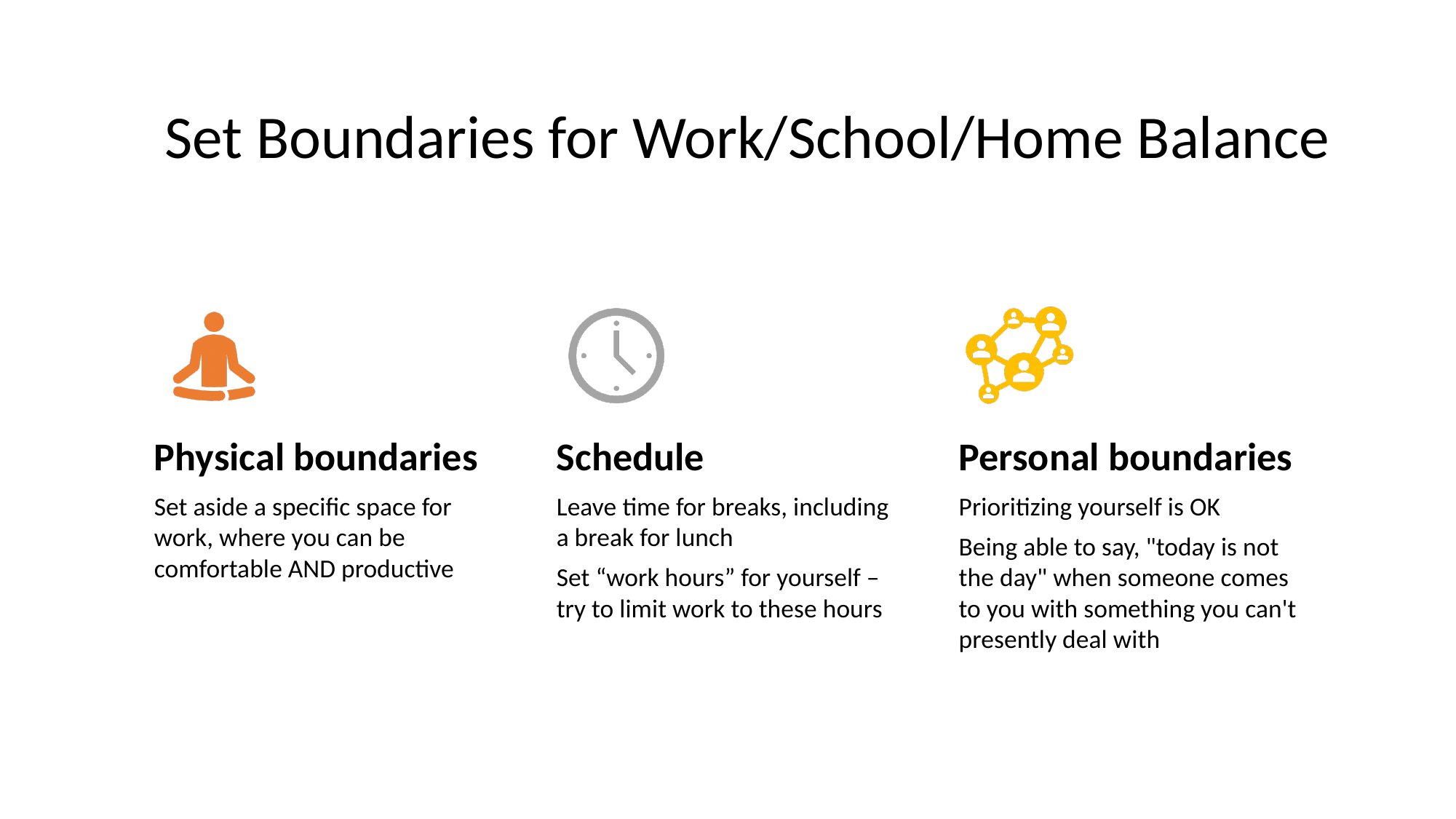

# Set Boundaries for Work/School/Home Balance
Physical boundaries
Set aside a specific space for work, where you can be comfortable AND productive
Schedule
Leave time for breaks, including a break for lunch
Set “work hours” for yourself – try to limit work to these hours
Personal boundaries
Prioritizing yourself is OK
Being able to say, "today is not the day" when someone comes to you with something you can't presently deal with